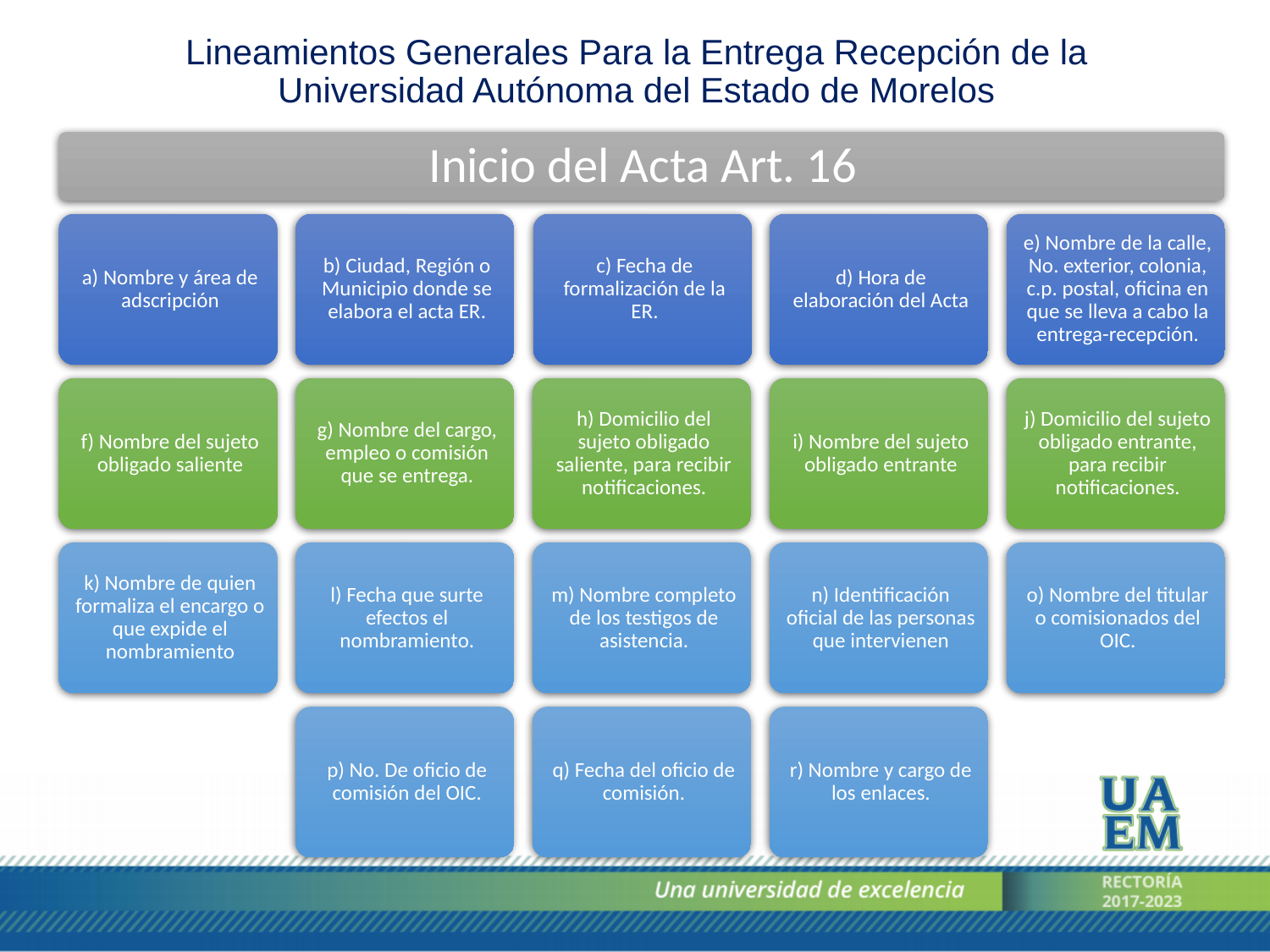

Lineamientos Generales Para la Entrega Recepción de la Universidad Autónoma del Estado de Morelos
Inicio del Acta Art. 16
a) Nombre y área de adscripción
f) Nombre del sujeto obligado saliente
k) Nombre de quien formaliza el encargo o que expide el nombramiento
b) Ciudad, Región o Municipio donde se elabora el acta ER.
g) Nombre del cargo, empleo o comisión que se entrega.
l) Fecha que surte efectos el nombramiento.
p) No. De oficio de comisión del OIC.
c) Fecha de formalización de la ER.
h) Domicilio del sujeto obligado saliente, para recibir notificaciones.
m) Nombre completo de los testigos de asistencia.
q) Fecha del oficio de comisión.
d) Hora de elaboración del Acta
i) Nombre del sujeto obligado entrante
n) Identificación oficial de las personas que intervienen
r) Nombre y cargo de los enlaces.
e) Nombre de la calle, No. exterior, colonia, c.p. postal, oficina en que se lleva a cabo la entrega-recepción.
j) Domicilio del sujeto obligado entrante, para recibir notificaciones.
o) Nombre del titular o comisionados del OIC.